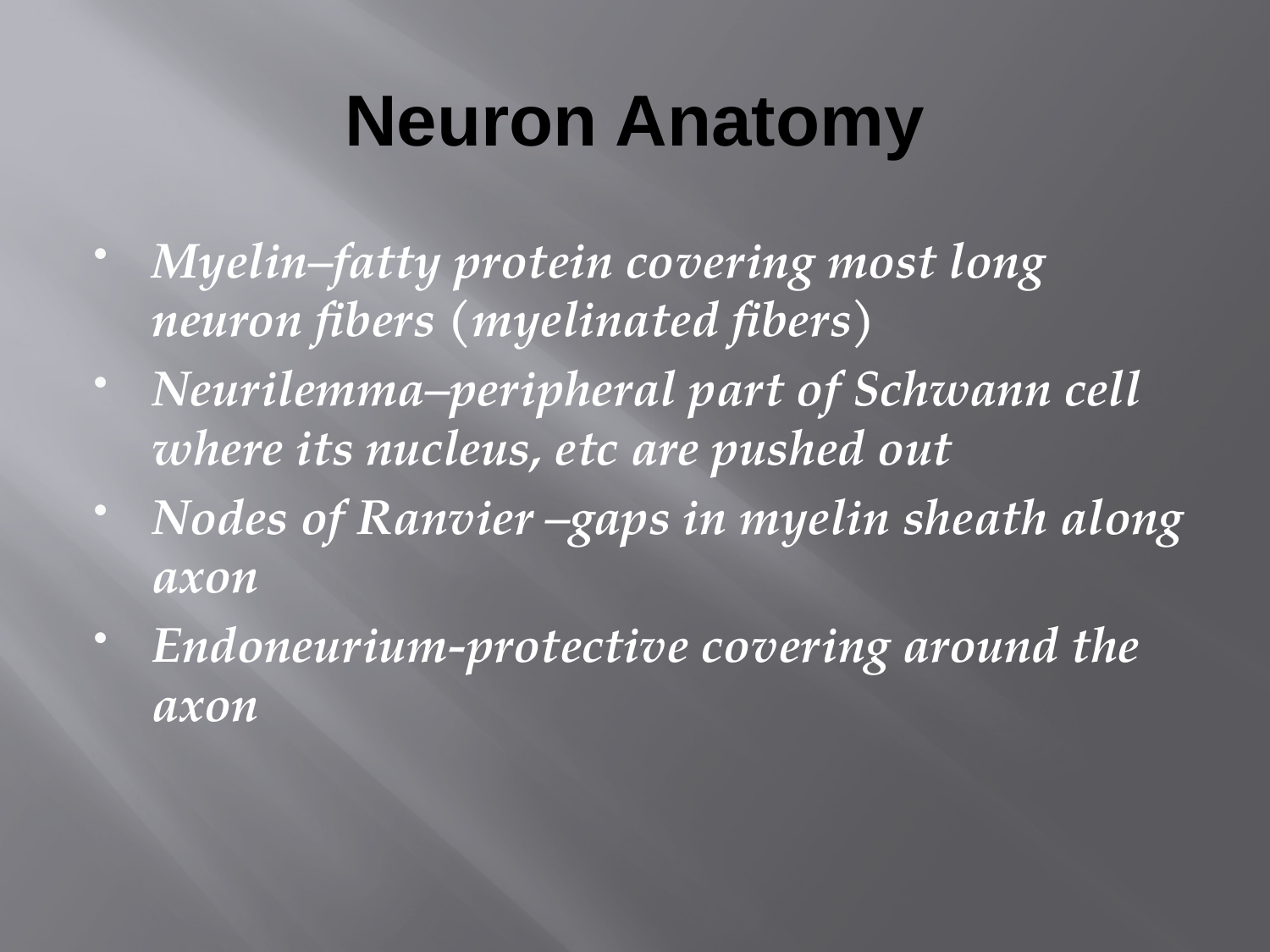

# Neuron Anatomy
Myelin–fatty protein covering most long neuron fibers (myelinated fibers)
Neurilemma–peripheral part of Schwann cell where its nucleus, etc are pushed out
Nodes of Ranvier –gaps in myelin sheath along axon
Endoneurium-protective covering around the axon